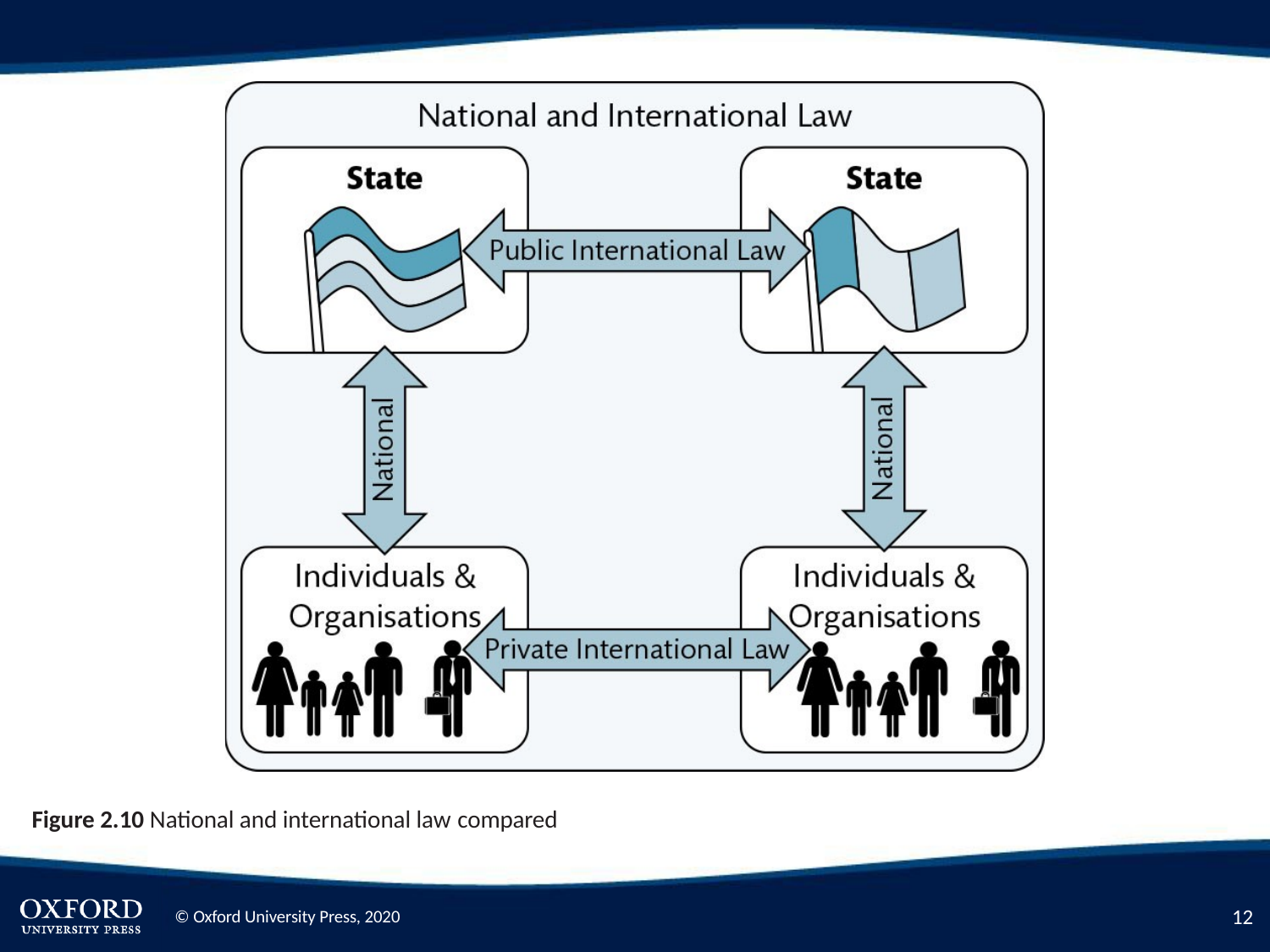

Figure 2.10 National and international law compared
12
© Oxford University Press, 2020